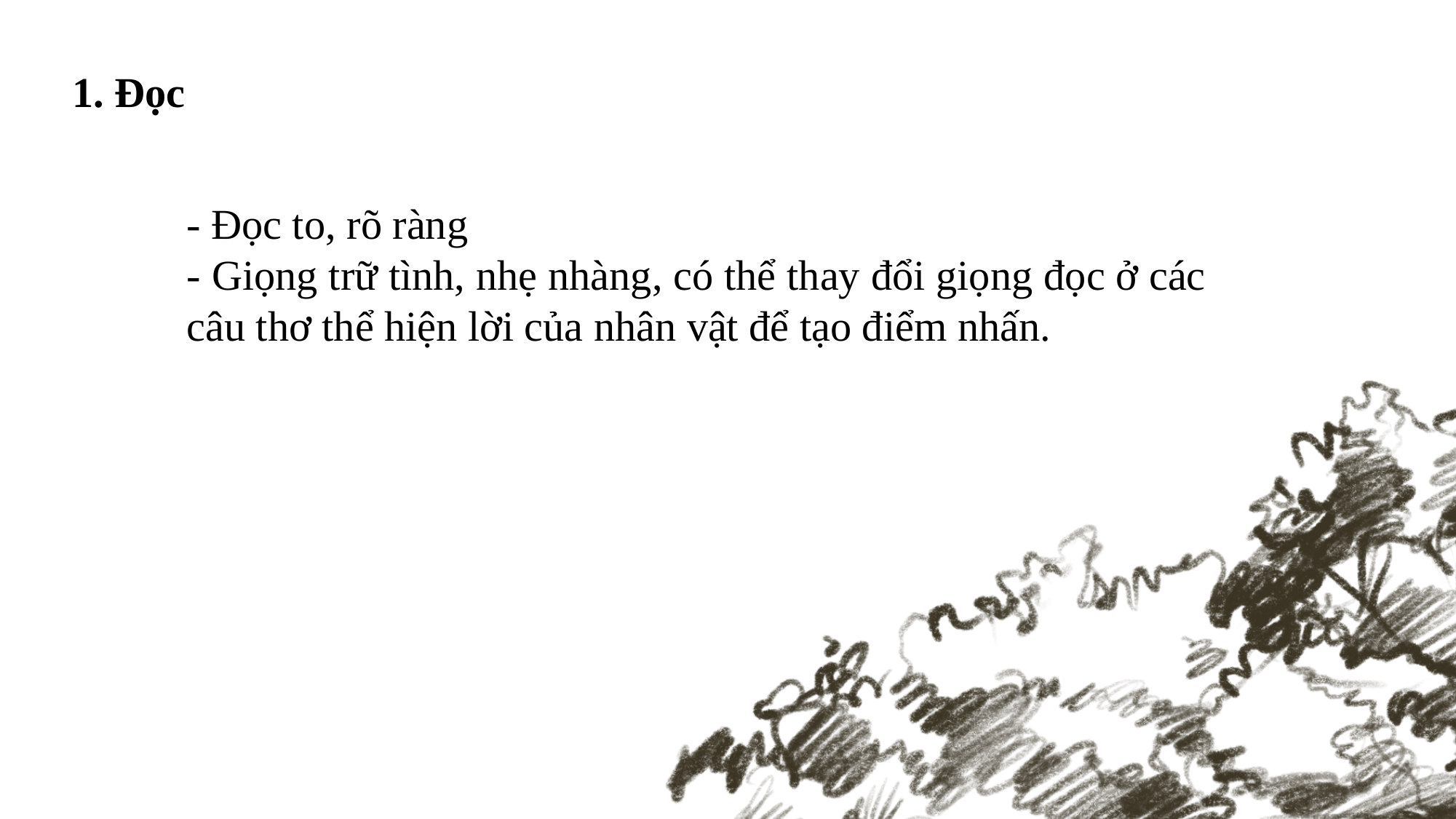

1. Đọc
- Đọc to, rõ ràng
- Giọng trữ tình, nhẹ nhàng, có thể thay đổi giọng đọc ở các câu thơ thể hiện lời của nhân vật để tạo điểm nhấn.